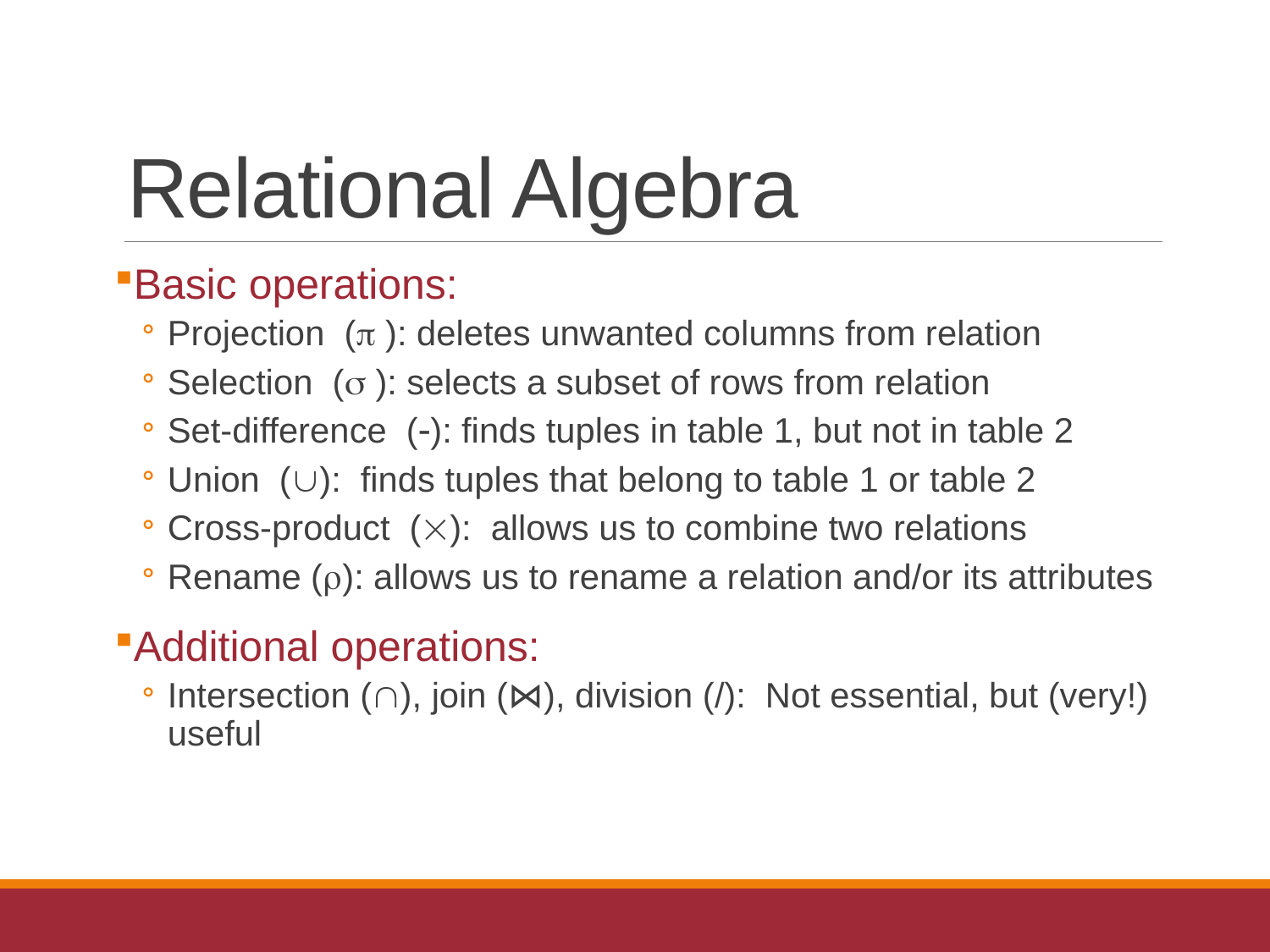

# Relational Algebra
Basic operations:
Projection  (π ): deletes unwanted columns from relation
Selection  (σ ): selects a subset of rows from relation
Set-difference  (−): finds tuples in table 1, but not in table 2
Union  (∪):  finds tuples that belong to table 1 or table 2
Cross-product  (×):  allows us to combine two relations
Rename (ρ): allows us to rename a relation and/or its attributes
Additional operations:
Intersection (∩), join (⋈), division (/):  Not essential, but (very!) useful